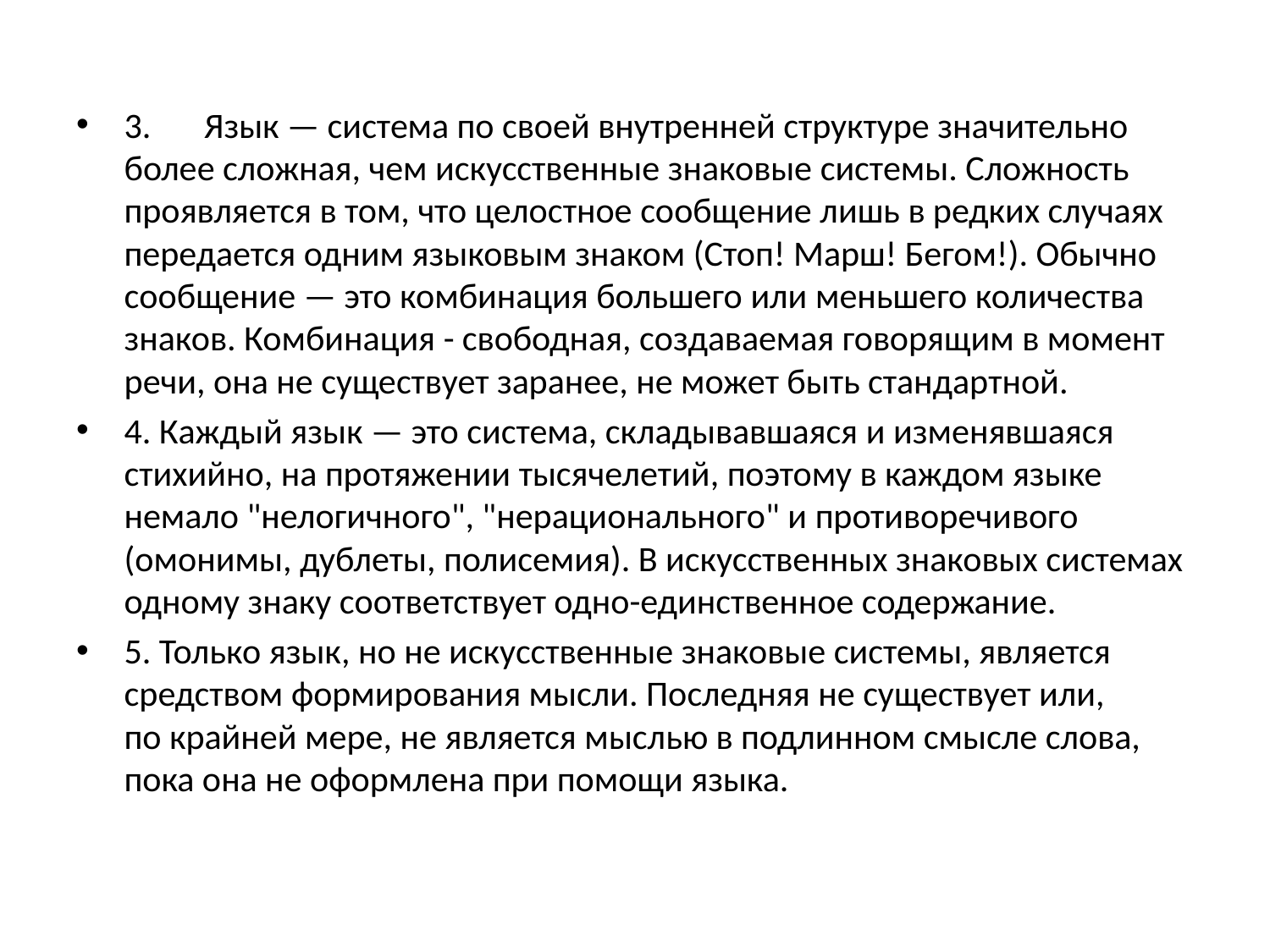

#
3.	Язык — система по своей внутренней структуре значительно
более сложная, чем искусственные знаковые системы. Сложность
проявляется в том, что целостное сообщение лишь в редких случаях передается одним языковым знаком (Стоп! Марш! Бегом!). Обычно сообщение — это комбинация большего или меньшего количества знаков. Комбинация - свободная, создаваемая говорящим в момент речи, она не существует заранее, не может быть стандартной.
4. Каждый язык — это система, складывавшаяся и изменявшаяся стихийно, на протяжении тысячелетий, поэтому в каждом языке
немало "нелогичного", "нерационального" и противоречивого (омонимы, дублеты, полисемия). В искусственных знаковых системах
одному знаку соответствует одно-единственное содержание.
5. Только язык, но не искусственные знаковые системы, является средством формирования мысли. Последняя не существует или,
по крайней мере, не является мыслью в подлинном смысле слова,
пока она не оформлена при помощи языка.